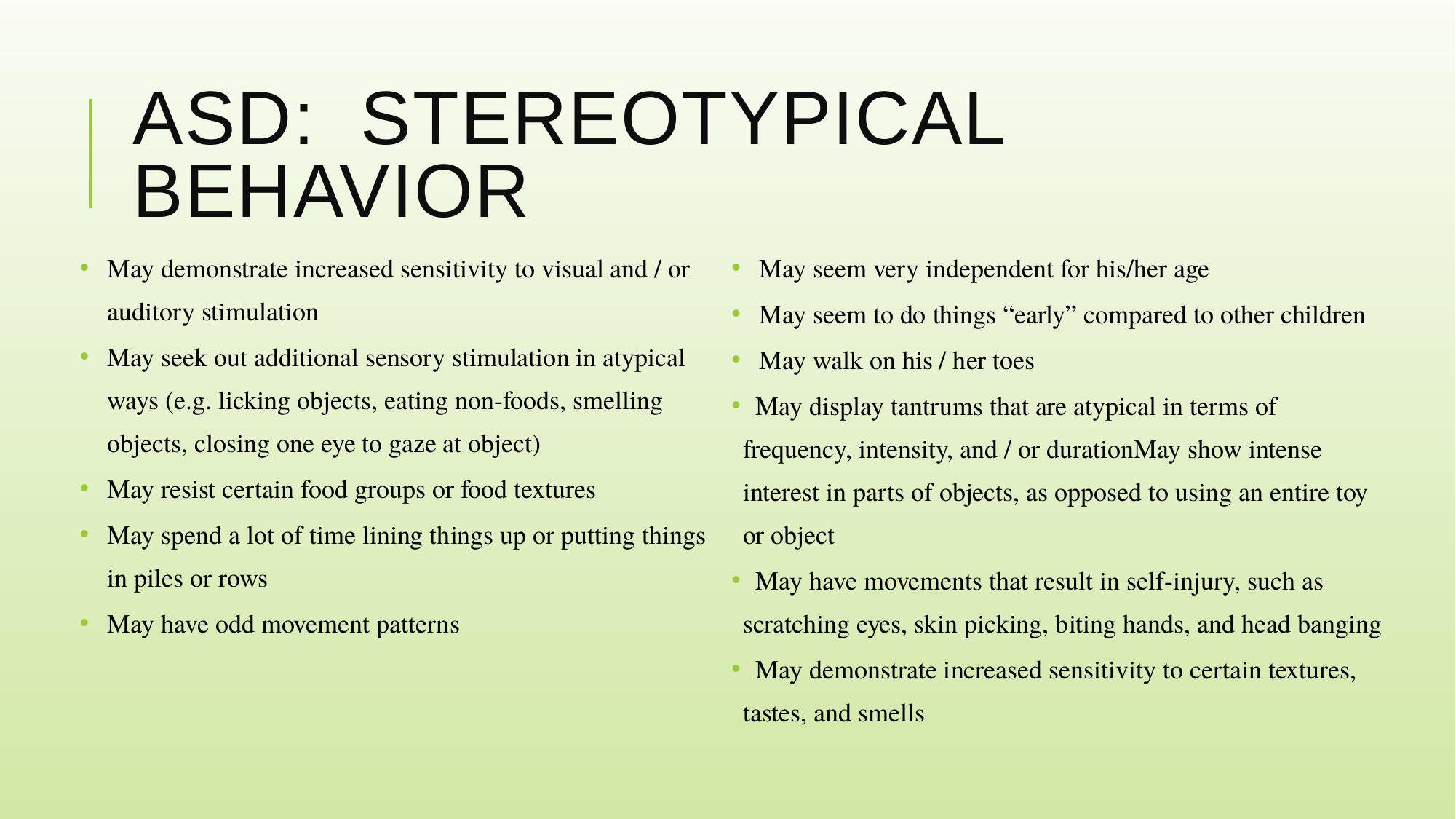

# Asd:  Stereotypical Behavior
May demonstrate increased sensitivity to visual and / or auditory stimulation
May seek out additional sensory stimulation in atypical ways (e.g. licking objects, eating non-foods, smelling objects, closing one eye to gaze at object)
May resist certain food groups or food textures
May spend a lot of time lining things up or putting things in piles or rows
May have odd movement patterns

May seem very independent for his/her age
May seem to do things “early” compared to other children
May walk on his / her toes
  May display tantrums that are atypical in terms of frequency, intensity, and / or durationMay show intense interest in parts of objects, as opposed to using an entire toy or object
  May have movements that result in self-injury, such as scratching eyes, skin picking, biting hands, and head banging
  May demonstrate increased sensitivity to certain textures, tastes, and smells